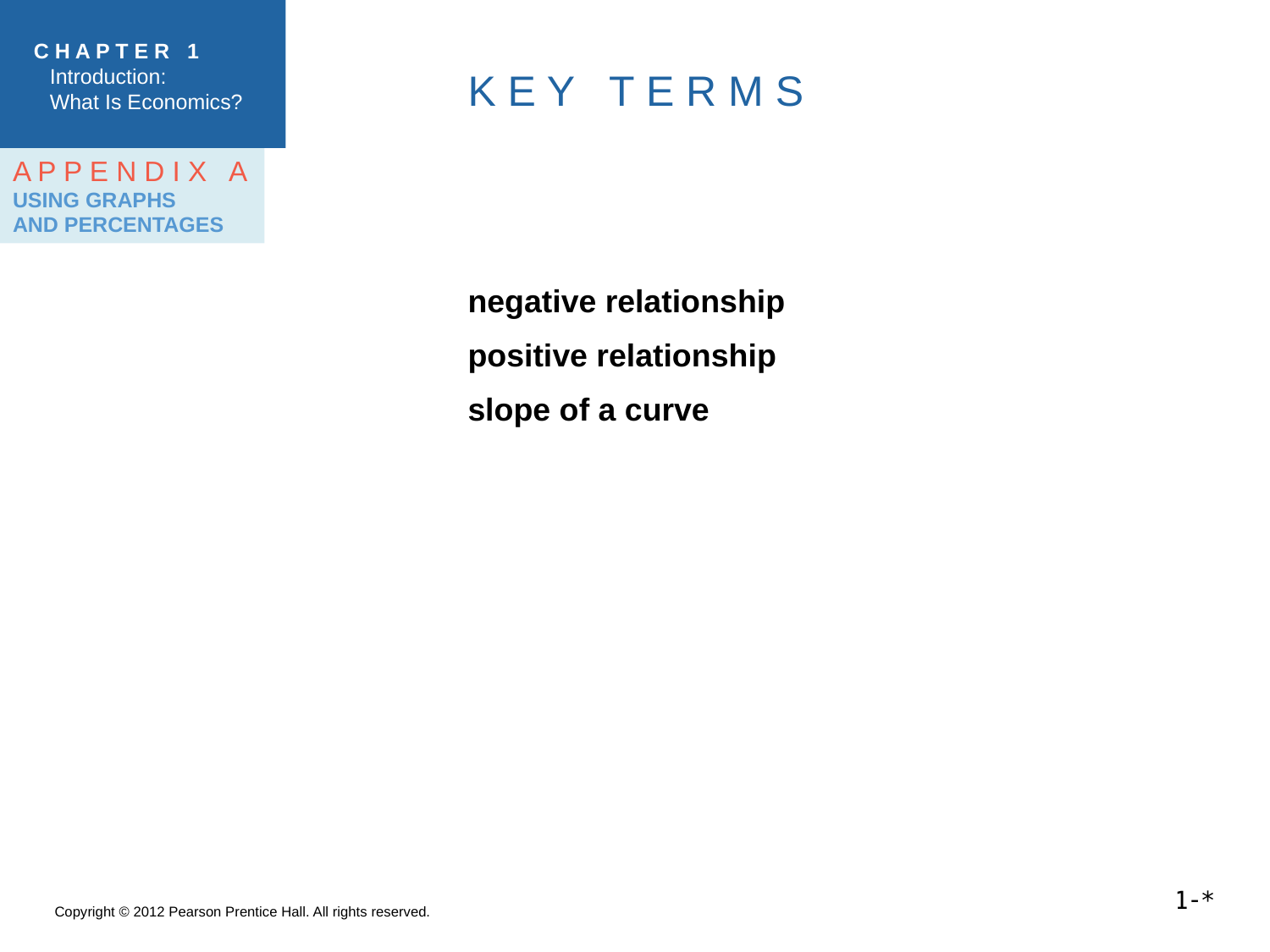

# K E Y   T E R M S
A P P E N D I X   A

USING GRAPHS
AND PERCENTAGES
negative relationship
positive relationship
slope of a curve